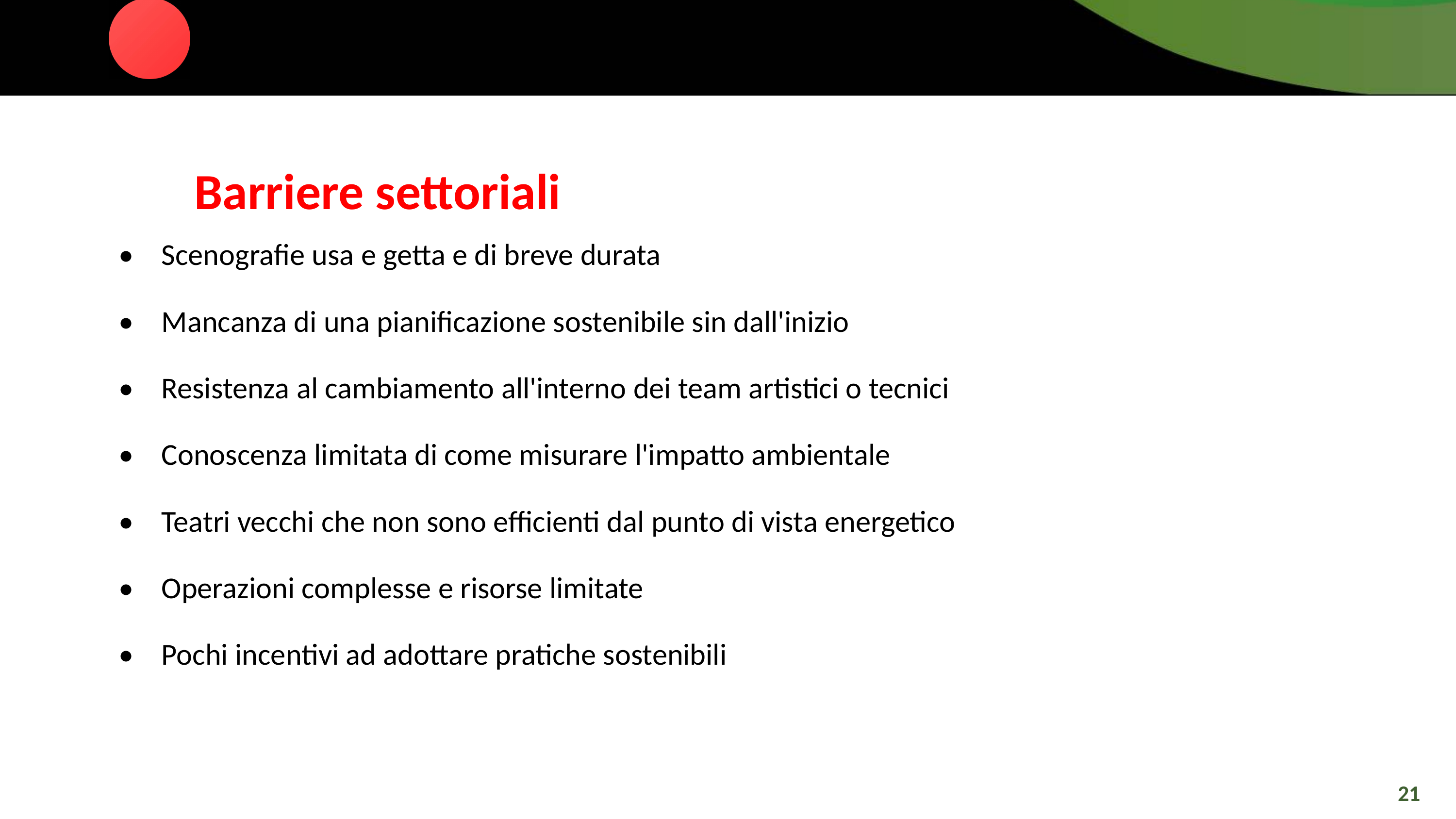

Barriere settoriali
•    Scenografie usa e getta e di breve durata
•    Mancanza di una pianificazione sostenibile sin dall'inizio
•    Resistenza al cambiamento all'interno dei team artistici o tecnici
•    Conoscenza limitata di come misurare l'impatto ambientale
•    Teatri vecchi che non sono efficienti dal punto di vista energetico
•    Operazioni complesse e risorse limitate
•    Pochi incentivi ad adottare pratiche sostenibili

21